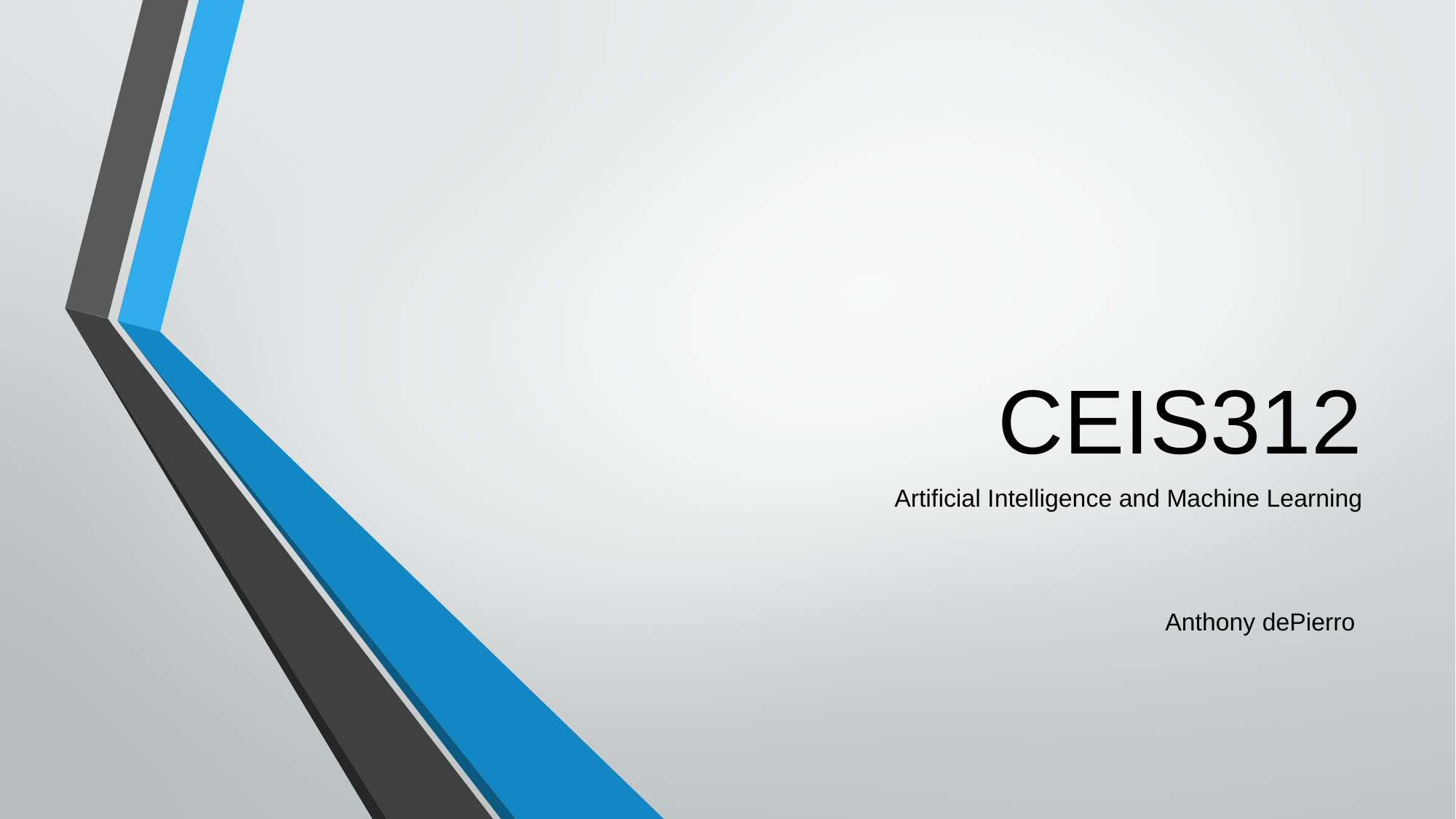

# CEIS312
Artificial Intelligence and Machine Learning

Anthony dePierro